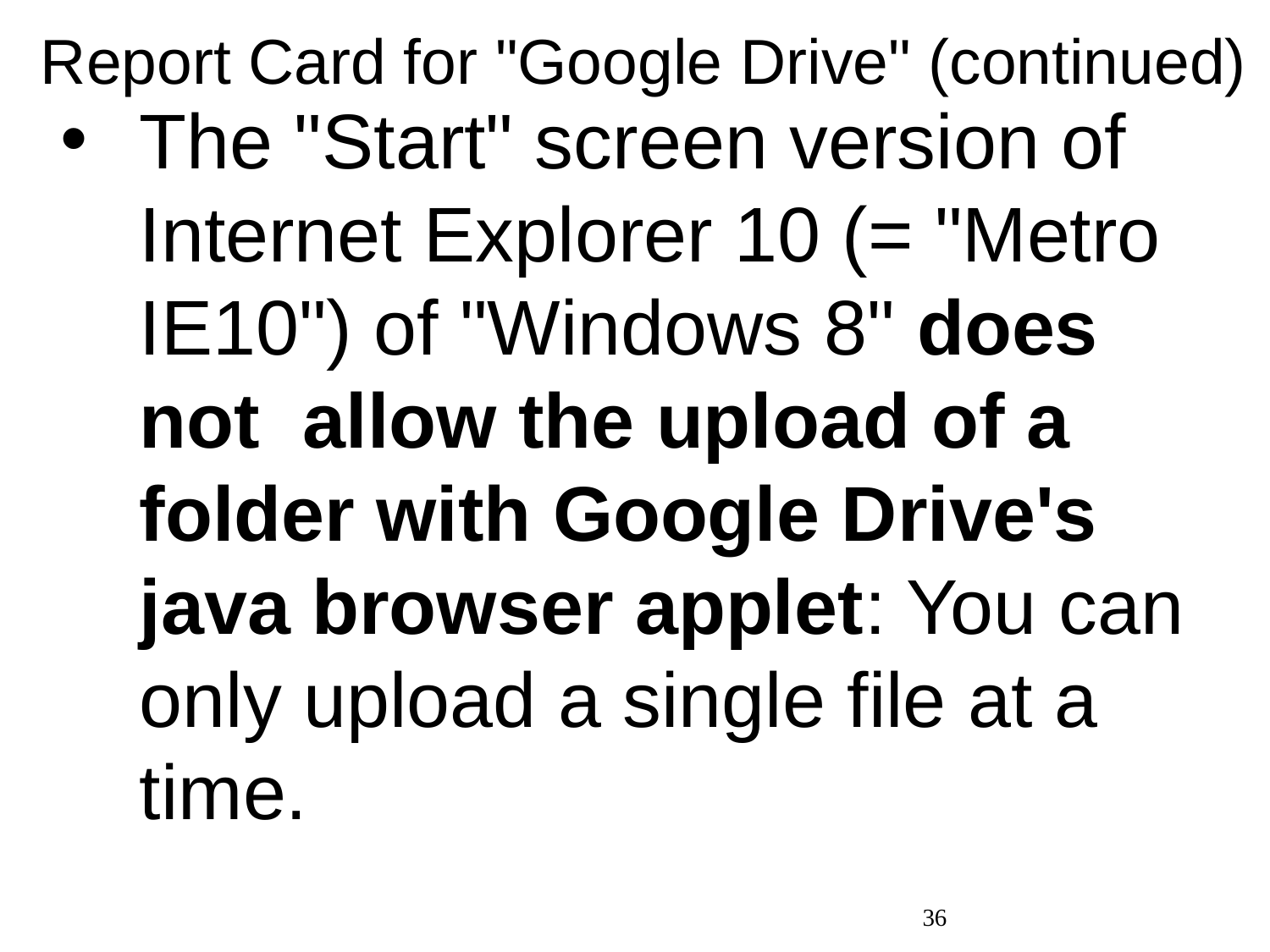

Report Card for "Google Drive" (continued)
The "Start" screen version of Internet Explorer 10 (= "Metro IE10") of "Windows 8" does not  allow the upload of a folder with Google Drive's java browser applet: You can only upload a single file at a time.
36